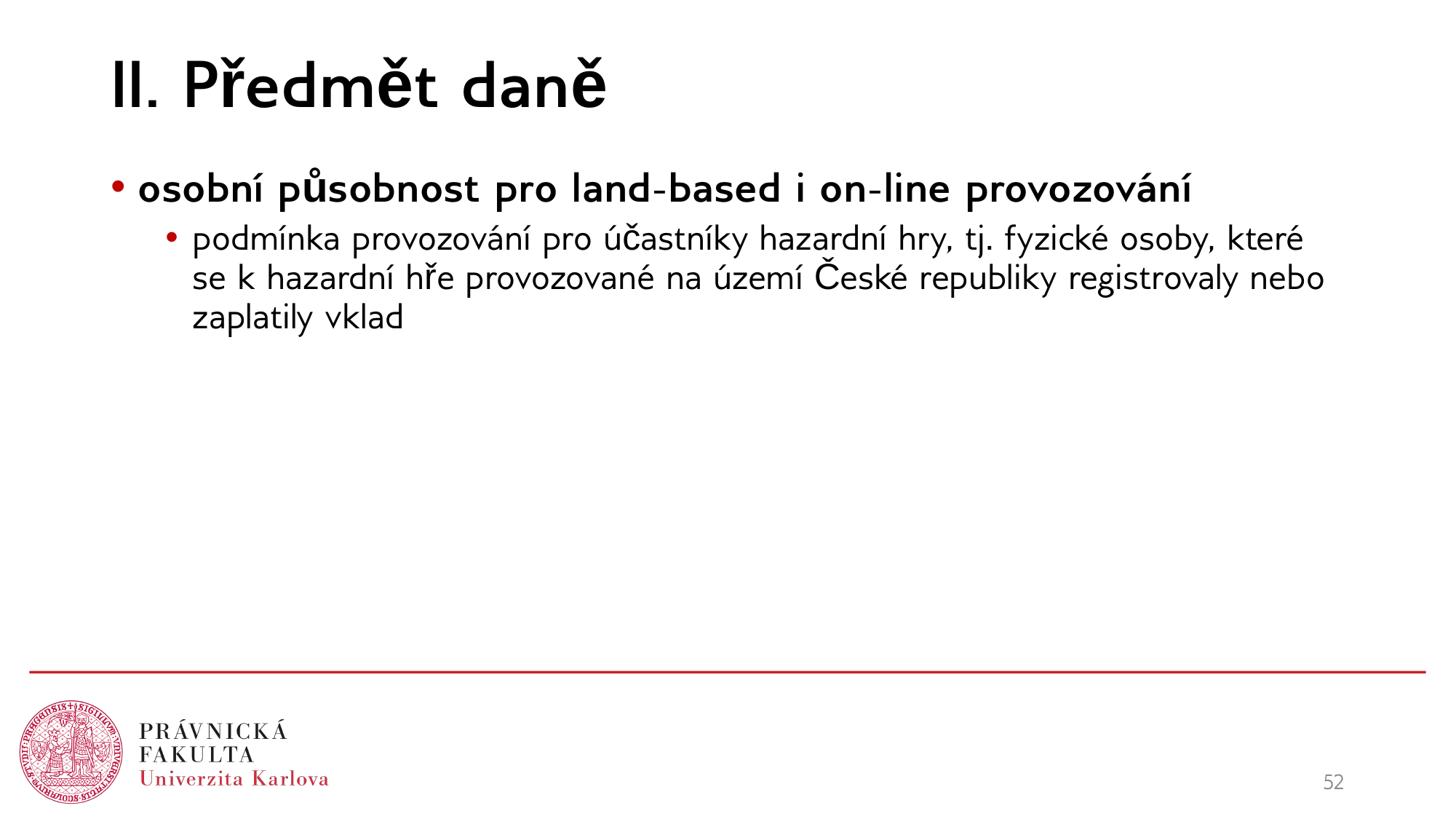

# II. Předmět daně
osobní působnost pro land-based i on-line provozování
podmínka provozování pro účastníky hazardní hry, tj. fyzické osoby, které se k hazardní hře provozované na území České republiky registrovaly nebo zaplatily vklad

52